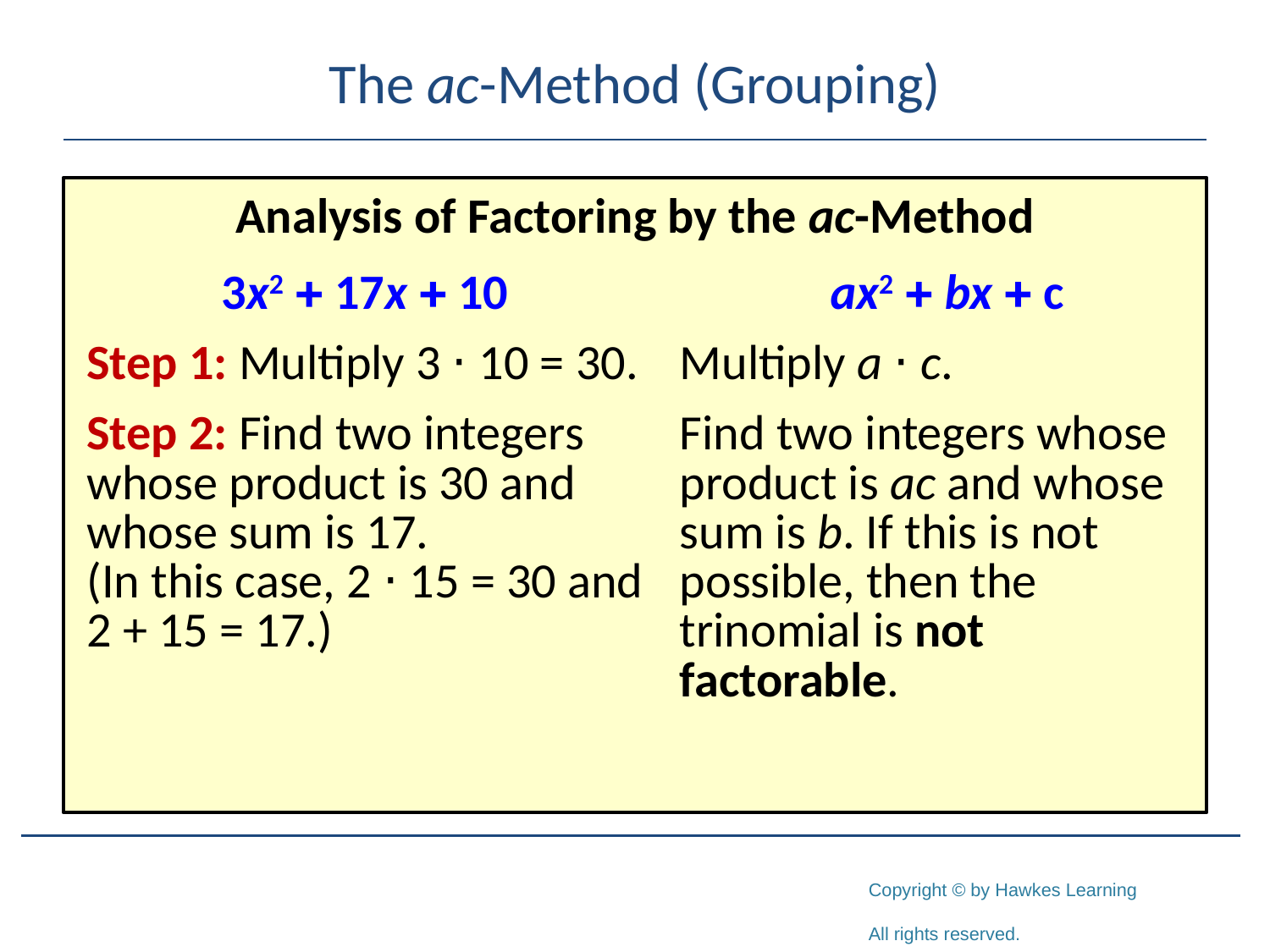

# The ac-Method (Grouping)
Analysis of Factoring by the ac-Method

| 3x2 + 17x + 10 Step 1: Multiply 3 ⋅ 10 = 30. Step 2: Find two integers whose product is 30 and whose sum is 17. (In this case, 2 ⋅ 15 = 30 and 2 + 15 = 17.) | ax2 + bx + c Multiply a ⋅ c. Find two integers whose product is ac and whose sum is b. If this is not possible, then the trinomial is not factorable. |
| --- | --- |